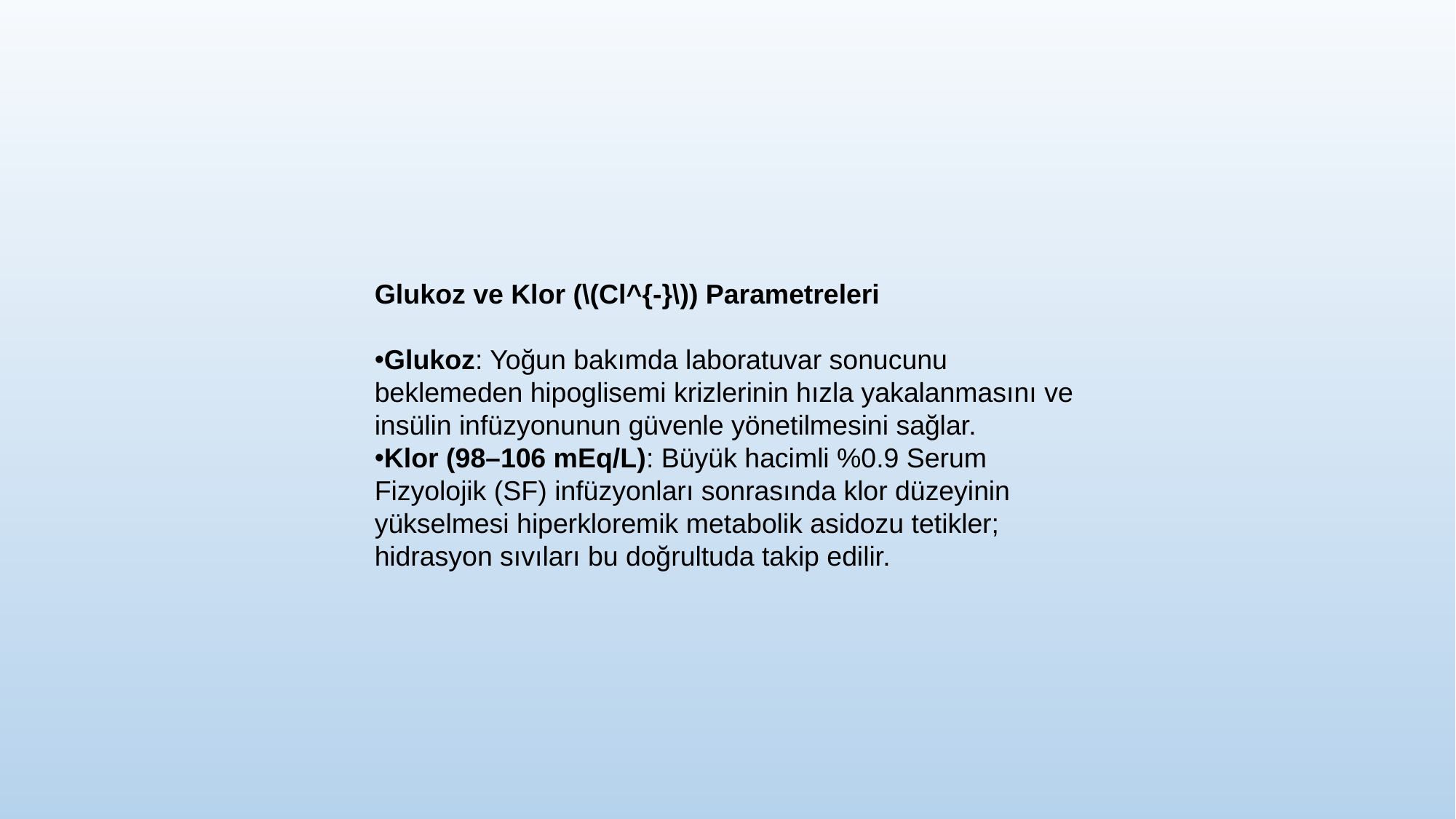

Glukoz ve Klor (\(Cl^{-}\)) Parametreleri

Glukoz: Yoğun bakımda laboratuvar sonucunu beklemeden hipoglisemi krizlerinin hızla yakalanmasını ve insülin infüzyonunun güvenle yönetilmesini sağlar.
Klor (98–106 mEq/L): Büyük hacimli %0.9 Serum Fizyolojik (SF) infüzyonları sonrasında klor düzeyinin yükselmesi hiperkloremik metabolik asidozu tetikler; hidrasyon sıvıları bu doğrultuda takip edilir.